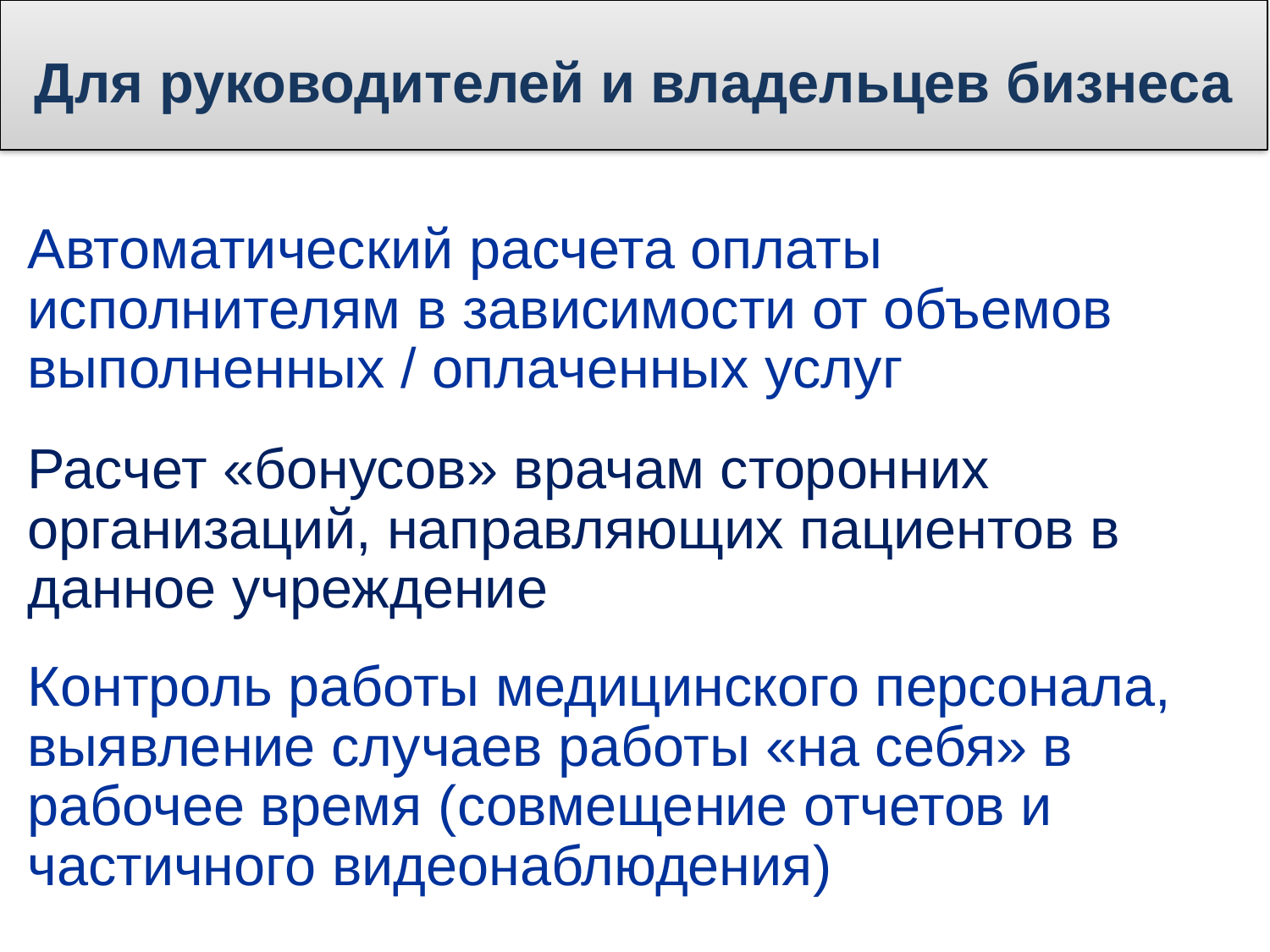

# Для руководителей и владельцев бизнеса
Автоматический расчета оплаты исполнителям в зависимости от объемов выполненных / оплаченных услуг
Расчет «бонусов» врачам сторонних организаций, направляющих пациентов в данное учреждение
Контроль работы медицинского персонала, выявление случаев работы «на себя» в рабочее время (совмещение отчетов и частичного видеонаблюдения)